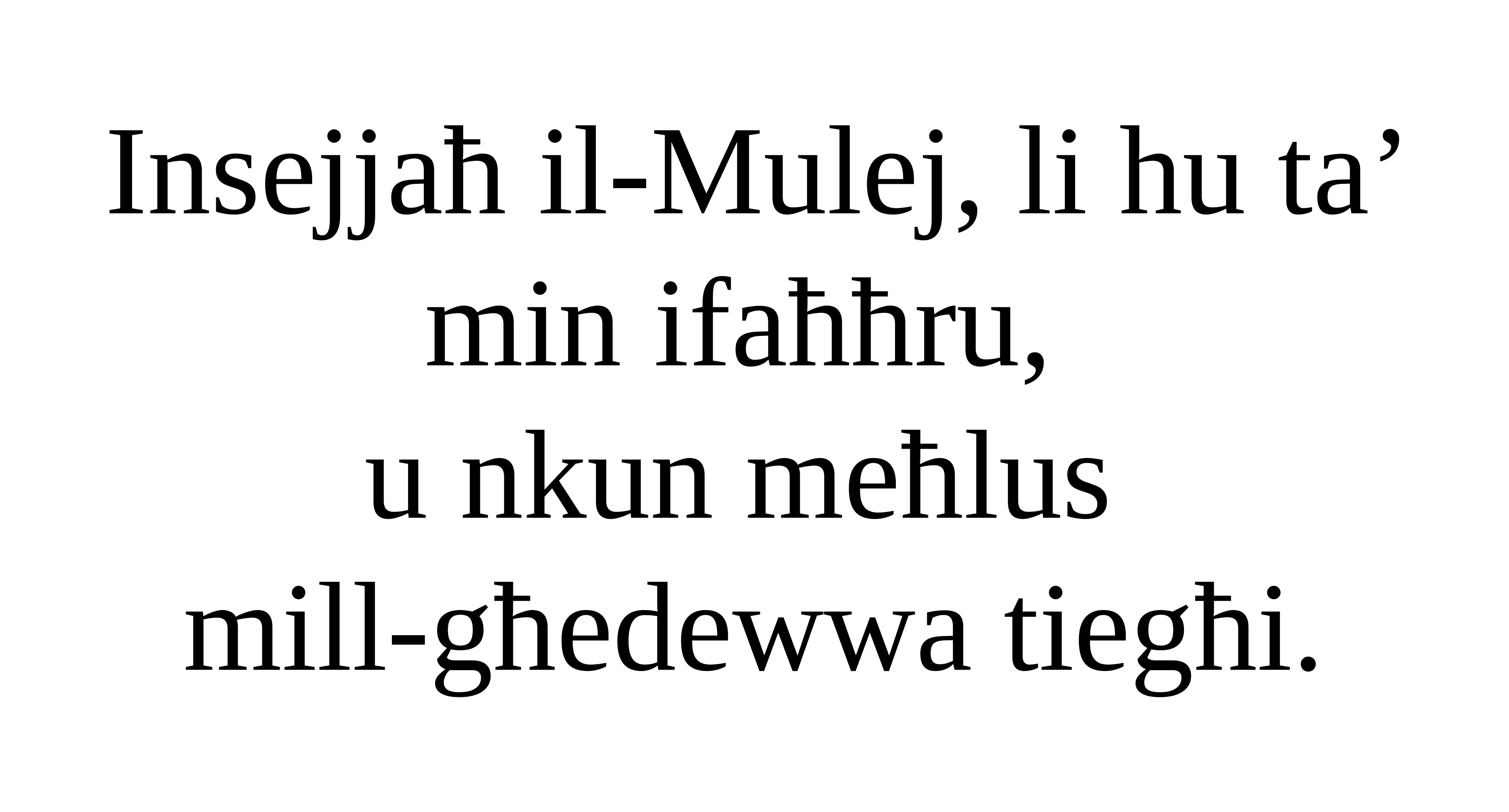

Insejjaħ il-Mulej, li hu ta’ min ifaħħru,
u nkun meħlus
mill-għedewwa tiegħi.